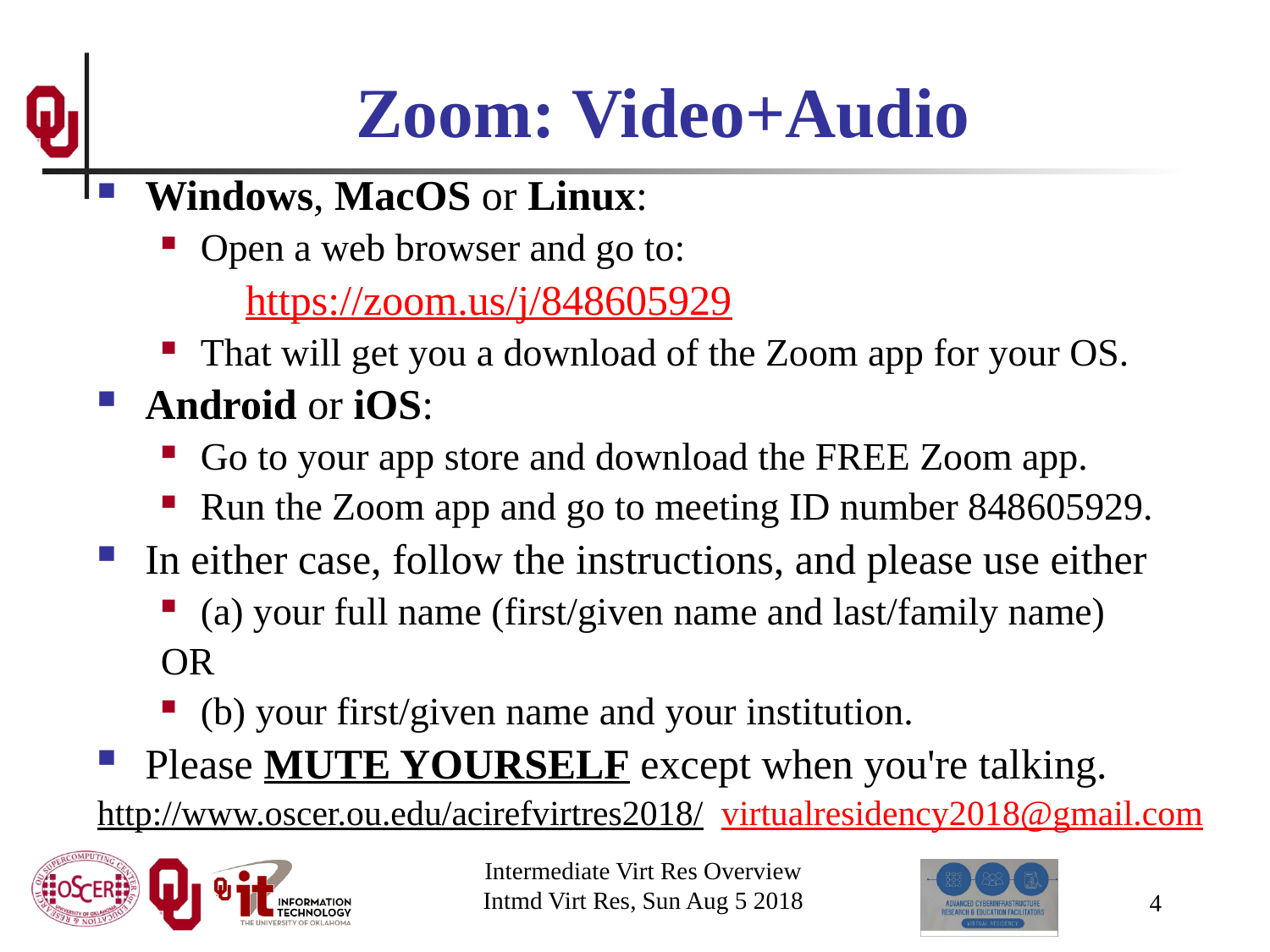

# Zoom: Video+Audio
Windows, MacOS or Linux:
Open a web browser and go to:
   	  https://zoom.us/j/848605929
That will get you a download of the Zoom app for your OS.
Android or iOS:
Go to your app store and download the FREE Zoom app.
Run the Zoom app and go to meeting ID number 848605929.
In either case, follow the instructions, and please use either
(a) your full name (first/given name and last/family name)
OR
(b) your first/given name and your institution.
Please MUTE YOURSELF except when you're talking.
http://www.oscer.ou.edu/acirefvirtres2018/  virtualresidency2018@gmail.com
Intermediate Virt Res Overview
Intmd Virt Res, Sun Aug 5 2018
4